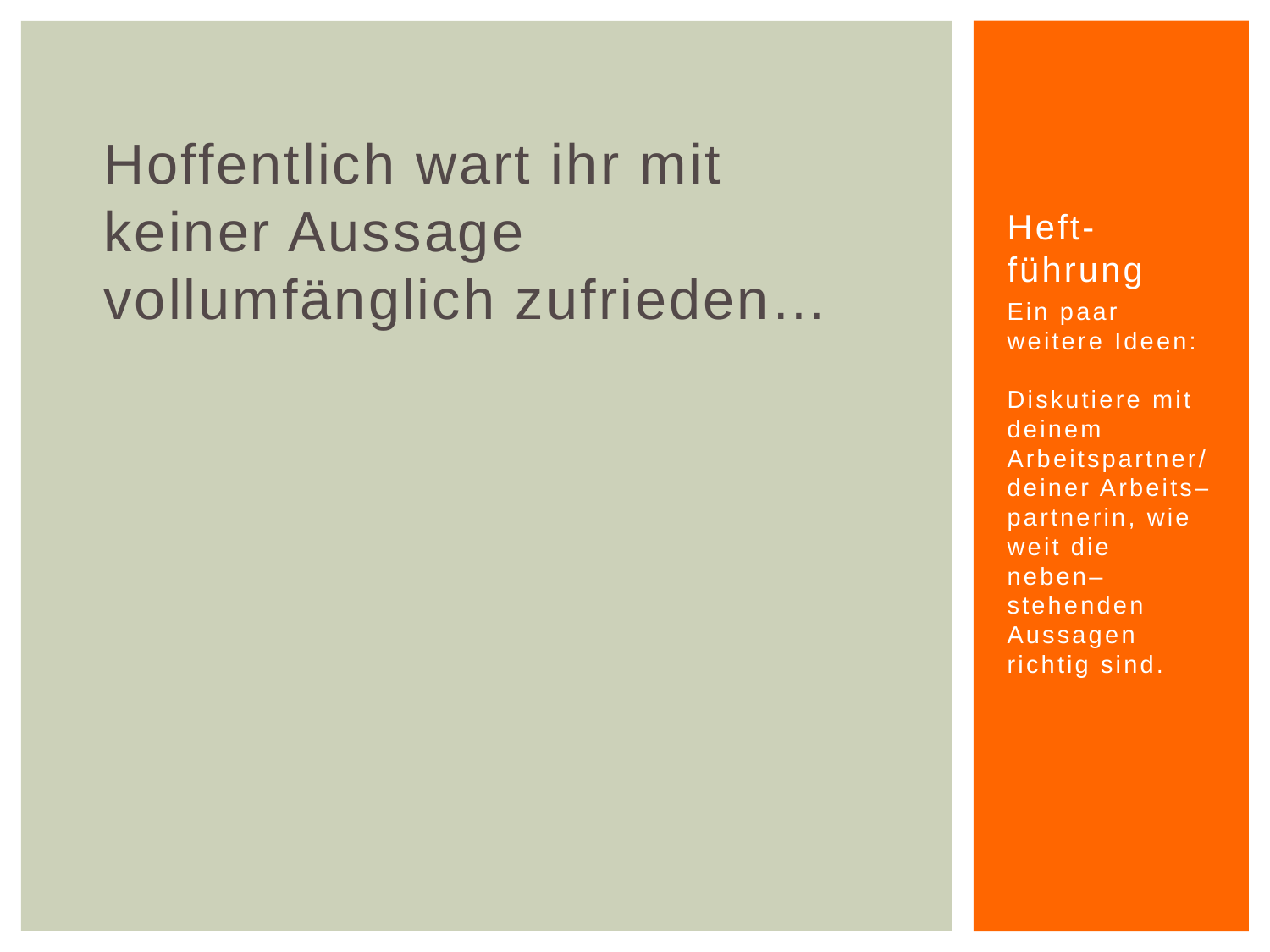

Hoffentlich wart ihr mit keiner Aussage vollumfänglich zufrieden…
# Heft-führung
Ein paar weitere Ideen:
Diskutiere mit deinem Arbeitspartner/deiner Arbeits–partnerin, wie weit die neben–stehenden Aussagen richtig sind.